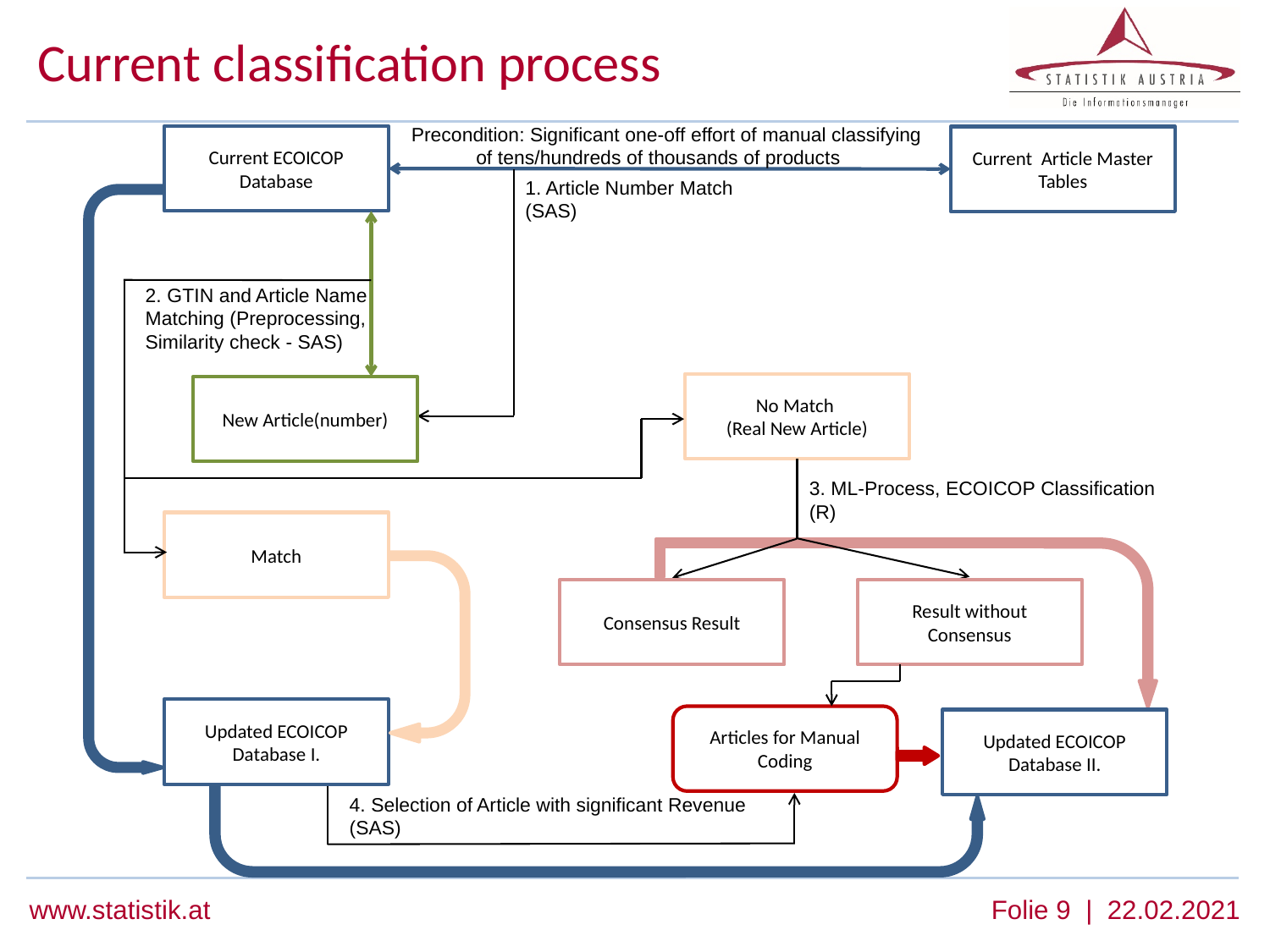

# Current classification process
Precondition: Significant one-off effort of manual classifying
of tens/hundreds of thousands of products
Current ECOICOP Database
Current  Article Master Tables
1. Article Number Match (SAS)
2. GTIN and Article Name Matching (Preprocessing, Similarity check - SAS)
No Match
(Real New Article)
New Article(number)

3. ML-Process, ECOICOP Classification (R)
Match

Consensus Result
Result without Consensus

Updated ECOICOP Database I.
Articles for Manual Coding
Updated ECOICOP Database II.

4. Selection of Article with significant Revenue
(SAS)